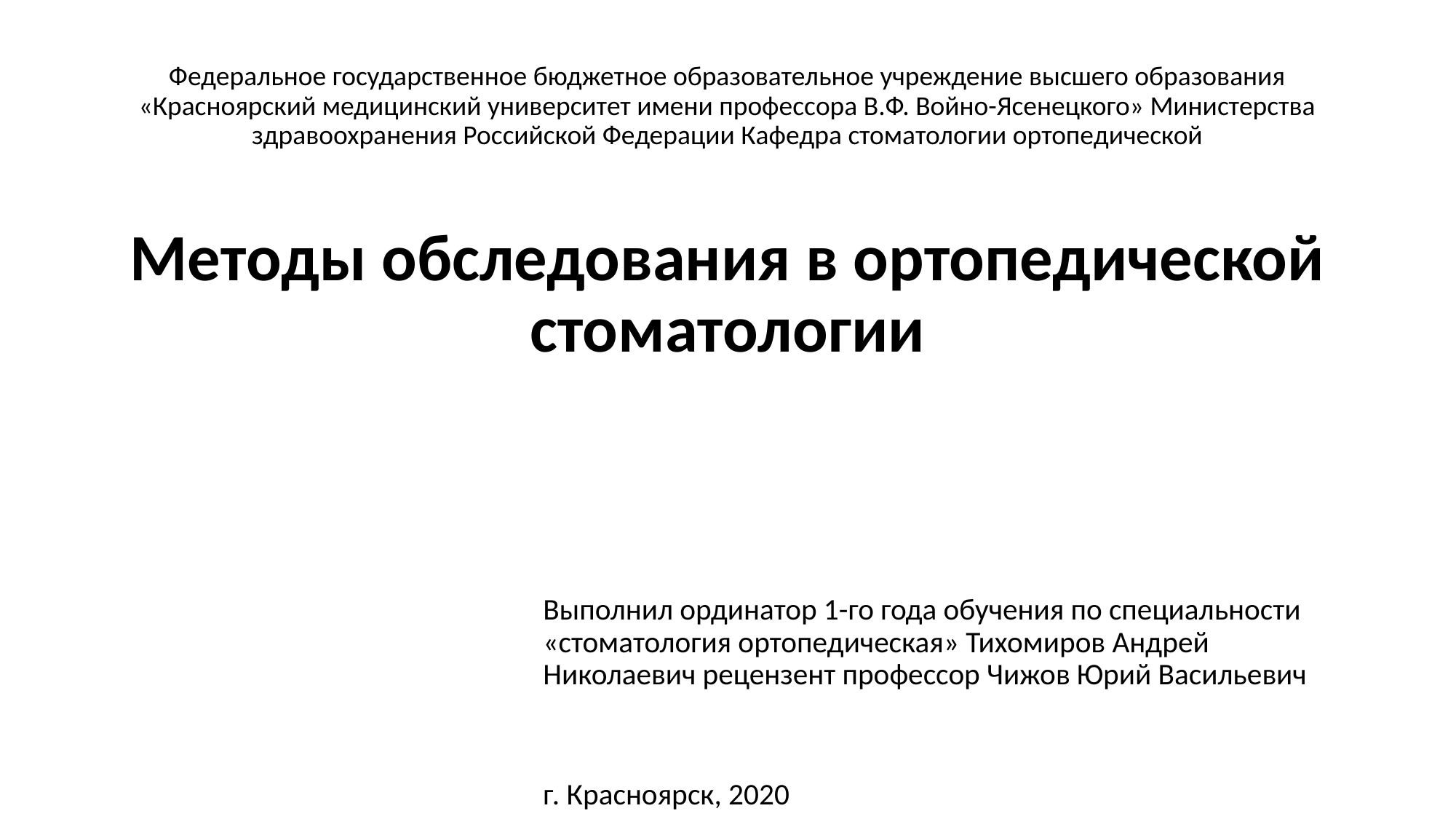

# Федеральное государственное бюджетное образовательное учреждение высшего образования «Красноярский медицинский университет имени профессора В.Ф. Войно-Ясенецкого» Министерства здравоохранения Российской Федерации Кафедра стоматологии ортопедической
Методы обследования в ортопедической стоматологии

Выполнил ординатор 1-го года обучения по специальности «стоматология ортопедическая» Тихомиров Андрей  Николаевич рецензент профессор Чижов Юрий Васильевич

г. Красноярск, 2020